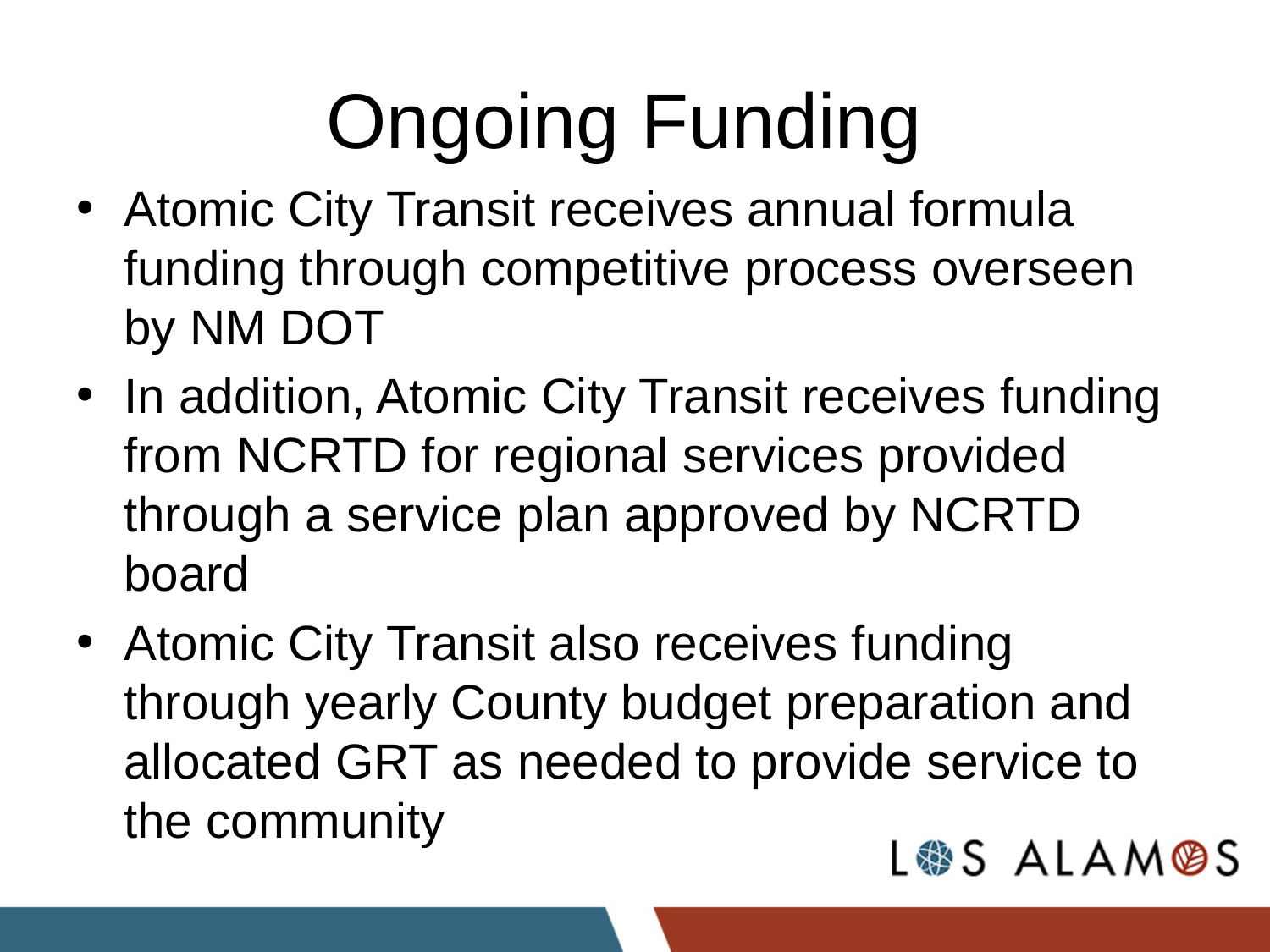

# Ongoing Funding
Atomic City Transit receives annual formula funding through competitive process overseen by NM DOT
In addition, Atomic City Transit receives funding from NCRTD for regional services provided through a service plan approved by NCRTD board
Atomic City Transit also receives funding through yearly County budget preparation and allocated GRT as needed to provide service to the community